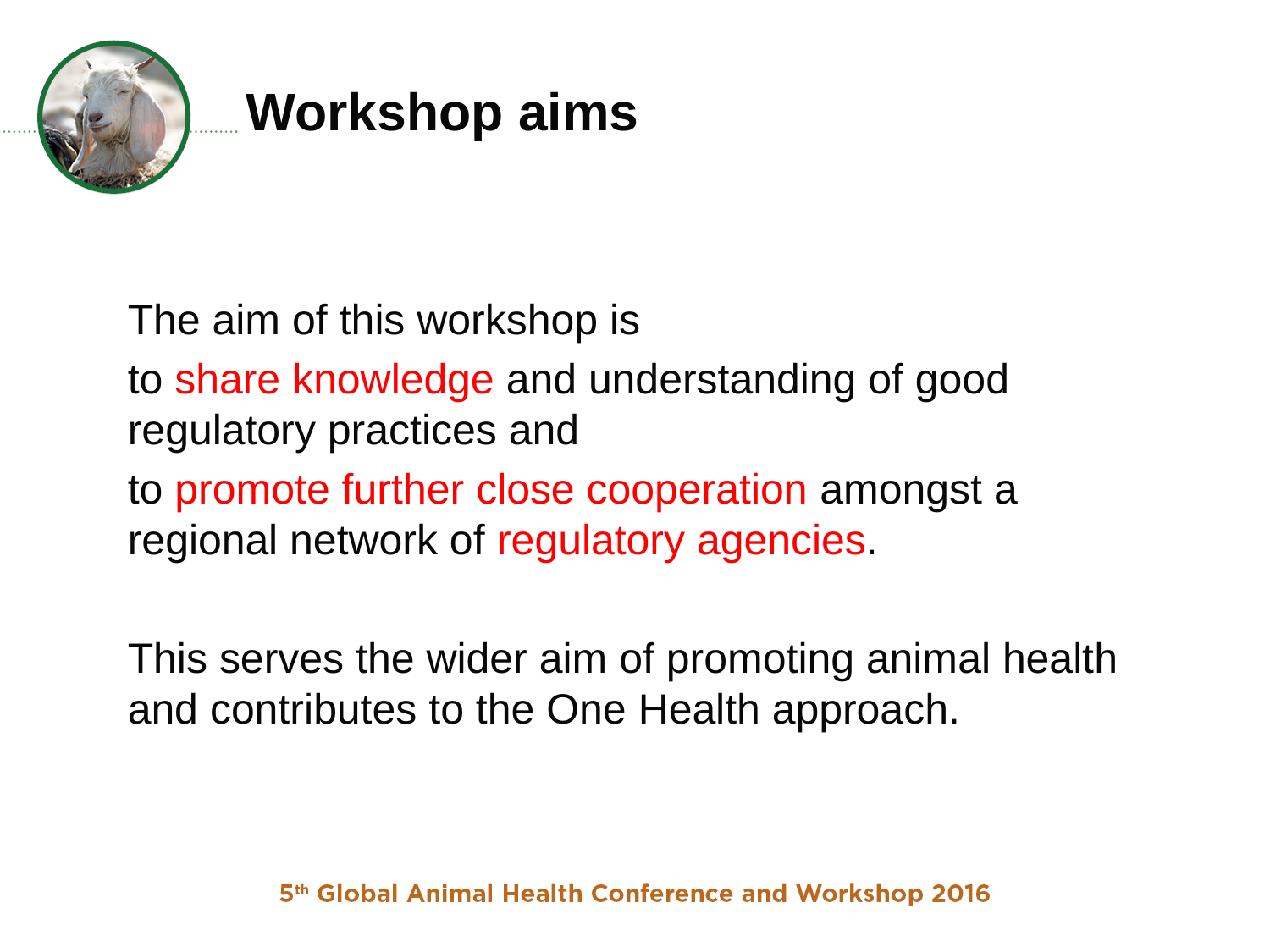

# Workshop aims

The aim of this workshop is
to share knowledge and understanding of good regulatory practices and
to promote further close cooperation amongst a regional network of regulatory agencies.

This serves the wider aim of promoting animal health and contributes to the One Health approach.